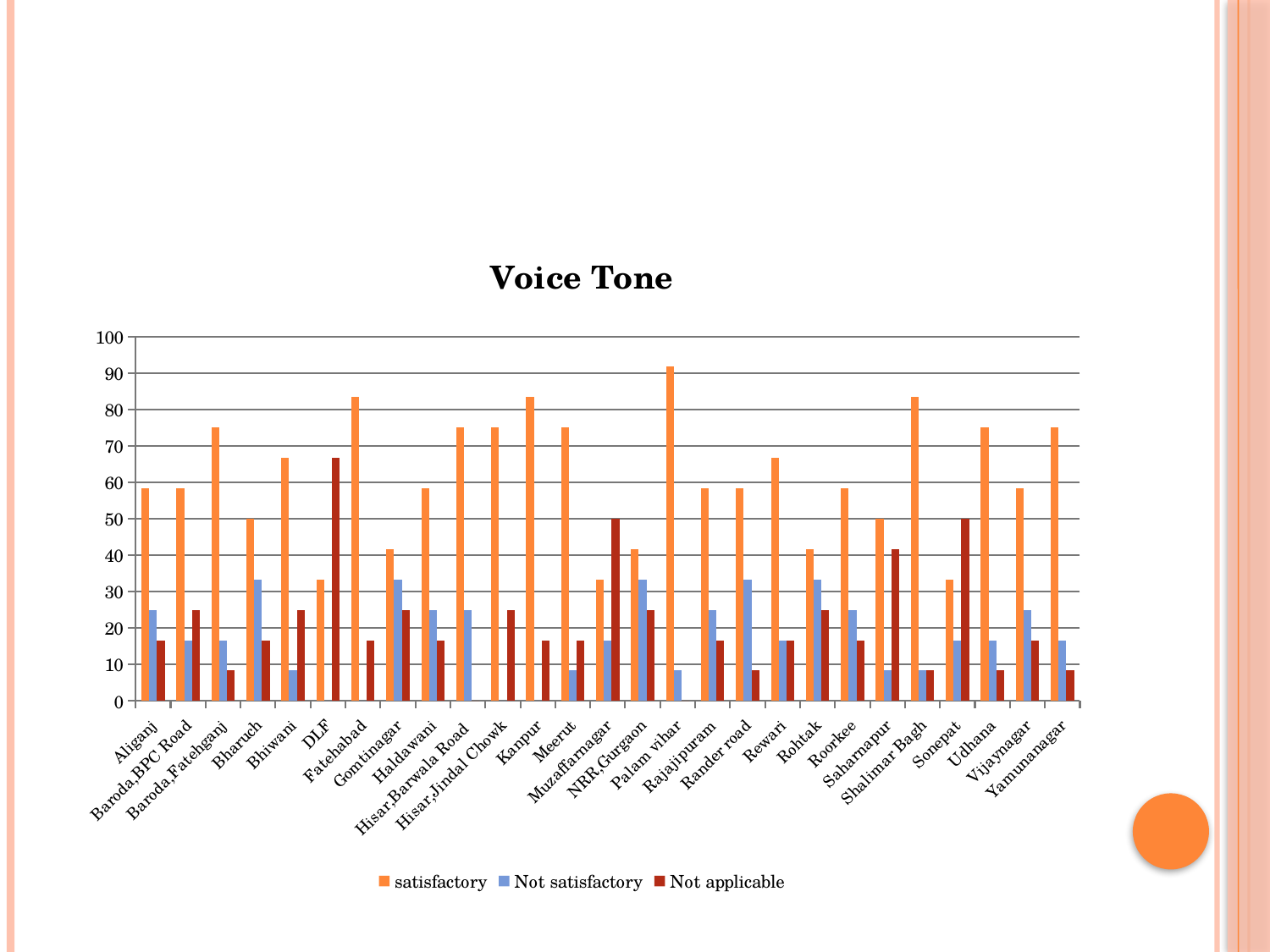

#

### Chart: Voice Tone

| Category | satisfactory | Not satisfactory | Not applicable |
|---|---|---|---|
| Aliganj | 58.333333333333336 | 25.0 | 16.666666666666664 |
| Baroda,BPC Road | 58.333333333333336 | 16.666666666666664 | 25.0 |
| Baroda,Fatehganj | 75.0 | 16.666666666666664 | 8.333333333333332 |
| Bharuch | 50.0 | 33.33333333333333 | 16.666666666666664 |
| Bhiwani | 66.66666666666666 | 8.333333333333332 | 25.0 |
| DLF | 33.33333333333333 | 0.0 | 66.66666666666666 |
| Fatehabad | 83.33333333333326 | 0.0 | 16.666666666666664 |
| Gomtinagar | 41.66666666666654 | 33.33333333333333 | 25.0 |
| Haldawani | 58.333333333333336 | 25.0 | 16.666666666666664 |
| Hisar,Barwala Road  | 75.0 | 25.0 | 0.0 |
| Hisar,Jindal Chowk | 75.0 | 0.0 | 25.0 |
| Kanpur | 83.33333333333326 | 0.0 | 16.666666666666664 |
| Meerut | 75.0 | 8.333333333333332 | 16.666666666666664 |
| Muzaffarnagar | 33.33333333333333 | 16.666666666666664 | 50.0 |
| NRR,Gurgaon | 41.66666666666654 | 33.33333333333333 | 25.0 |
| Palam vihar | 91.66666666666666 | 8.333333333333332 | 0.0 |
| Rajajipuram | 58.333333333333336 | 25.0 | 16.666666666666664 |
| Rander road | 58.333333333333336 | 33.33333333333333 | 8.333333333333332 |
| Rewari | 66.66666666666666 | 16.666666666666664 | 16.666666666666664 |
| Rohtak | 41.66666666666654 | 33.33333333333333 | 25.0 |
| Roorkee | 58.333333333333336 | 25.0 | 16.666666666666664 |
| Saharnapur | 50.0 | 8.333333333333332 | 41.66666666666654 |
| Shalimar Bagh | 83.33333333333326 | 8.333333333333332 | 8.333333333333332 |
| Sonepat | 33.33333333333333 | 16.666666666666664 | 50.0 |
| Udhana | 75.0 | 16.666666666666664 | 8.333333333333332 |
| Vijaynagar | 58.333333333333336 | 25.0 | 16.666666666666664 |
| Yamunanagar | 75.0 | 16.666666666666664 | 8.333333333333332 |